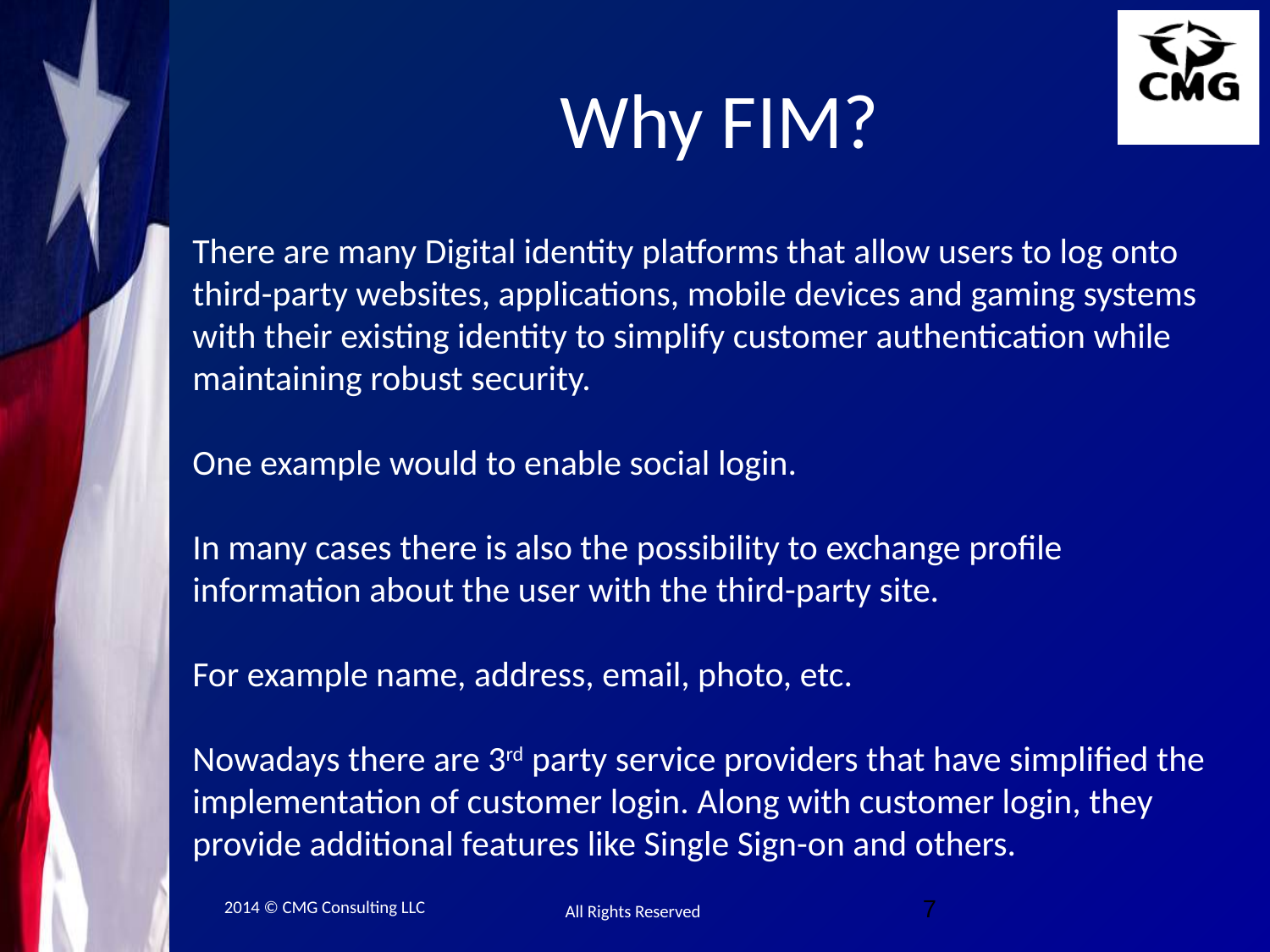

# Why FIM?
There are many Digital identity platforms that allow users to log onto third-party websites, applications, mobile devices and gaming systems with their existing identity to simplify customer authentication while maintaining robust security.

One example would to enable social login.

In many cases there is also the possibility to exchange profile information about the user with the third-party site.

For example name, address, email, photo, etc.

Nowadays there are 3rd party service providers that have simplified the implementation of customer login. Along with customer login, they provide additional features like Single Sign-on and others.
7